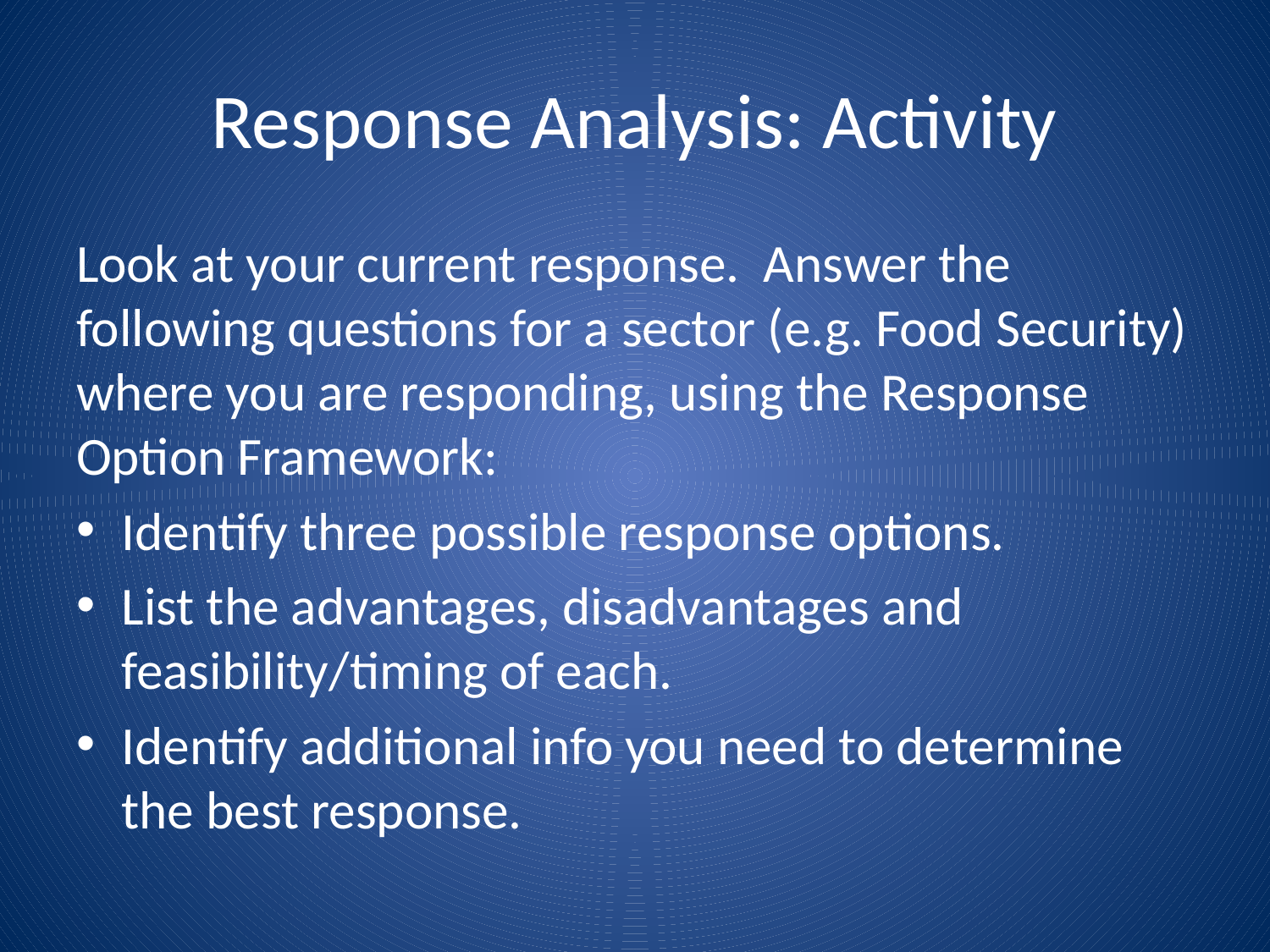

# Response Analysis: Activity
Look at your current response.  Answer the following questions for a sector (e.g. Food Security) where you are responding, using the Response Option Framework:
Identify three possible response options.
List the advantages, disadvantages and feasibility/timing of each.
Identify additional info you need to determine the best response.